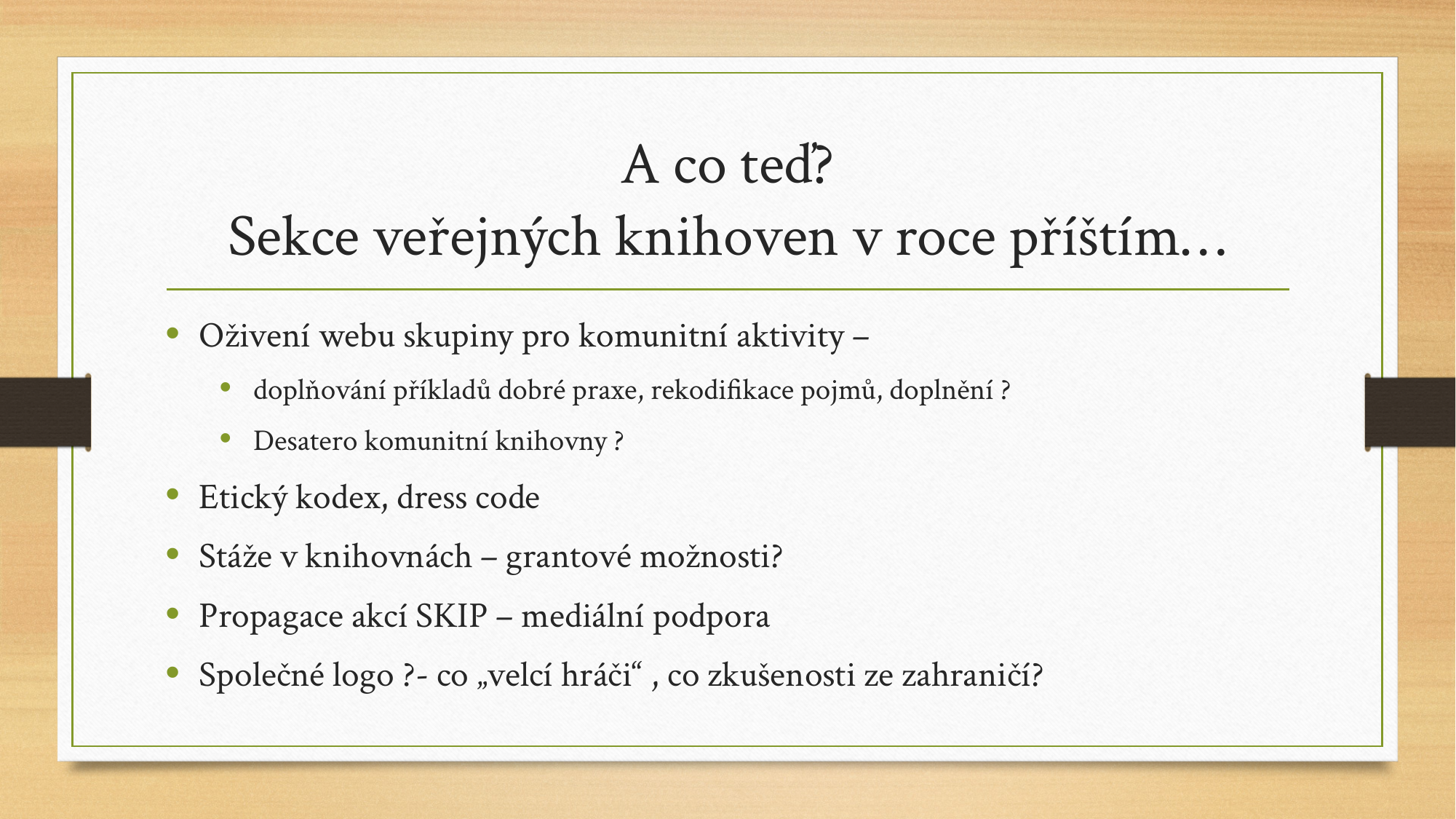

# A co teď? Sekce veřejných knihoven v roce příštím…
Oživení webu skupiny pro komunitní aktivity –
doplňování příkladů dobré praxe, rekodifikace pojmů, doplnění ?
Desatero komunitní knihovny ?
Etický kodex, dress code
Stáže v knihovnách – grantové možnosti?
Propagace akcí SKIP – mediální podpora
Společné logo ?- co „velcí hráči“ , co zkušenosti ze zahraničí?